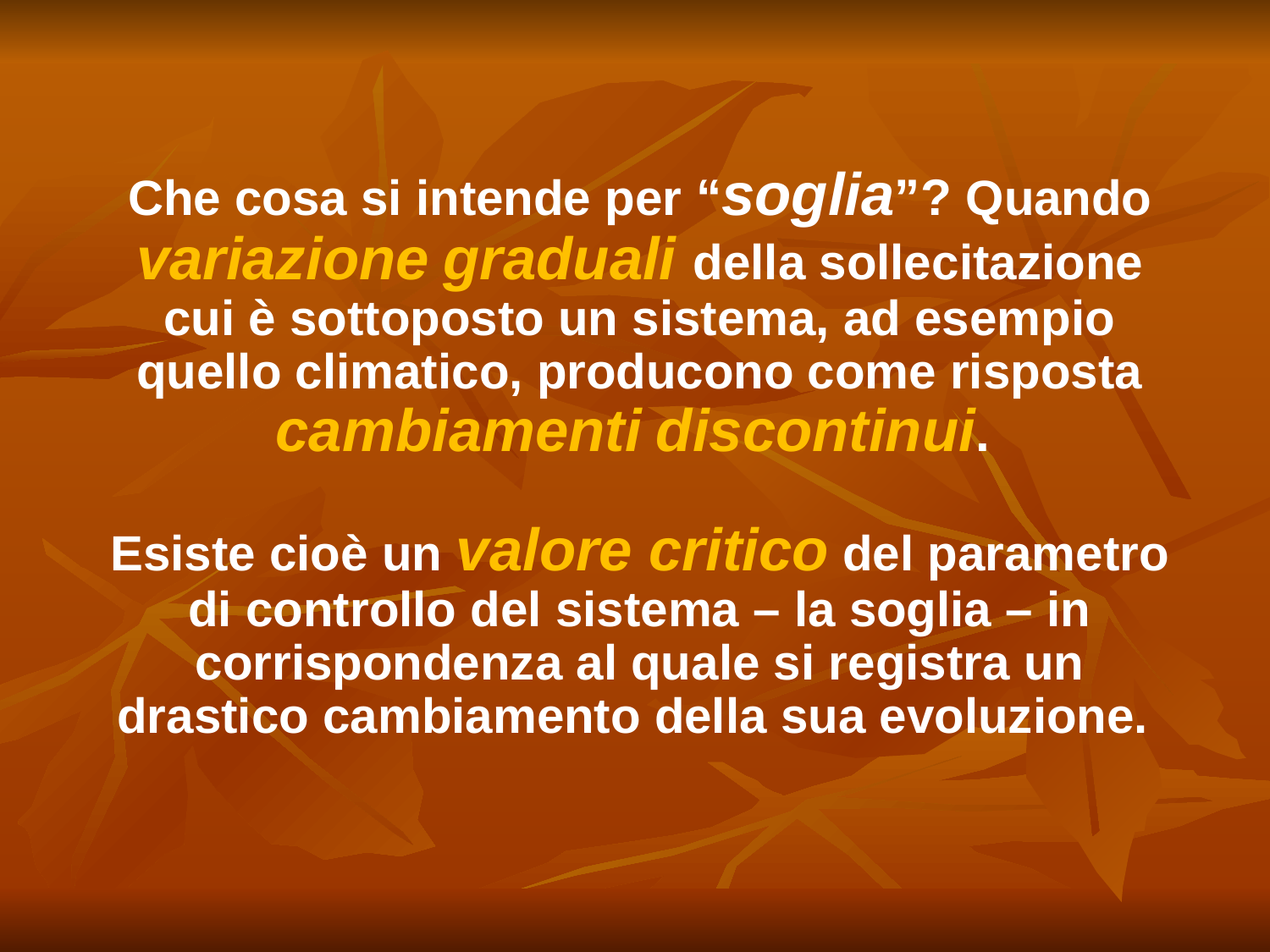

Che cosa si intende per “soglia”? Quando variazione graduali della sollecitazione cui è sottoposto un sistema, ad esempio quello climatico, producono come risposta cambiamenti discontinui.

Esiste cioè un valore critico del parametro di controllo del sistema – la soglia – in corrispondenza al quale si registra un drastico cambiamento della sua evoluzione.